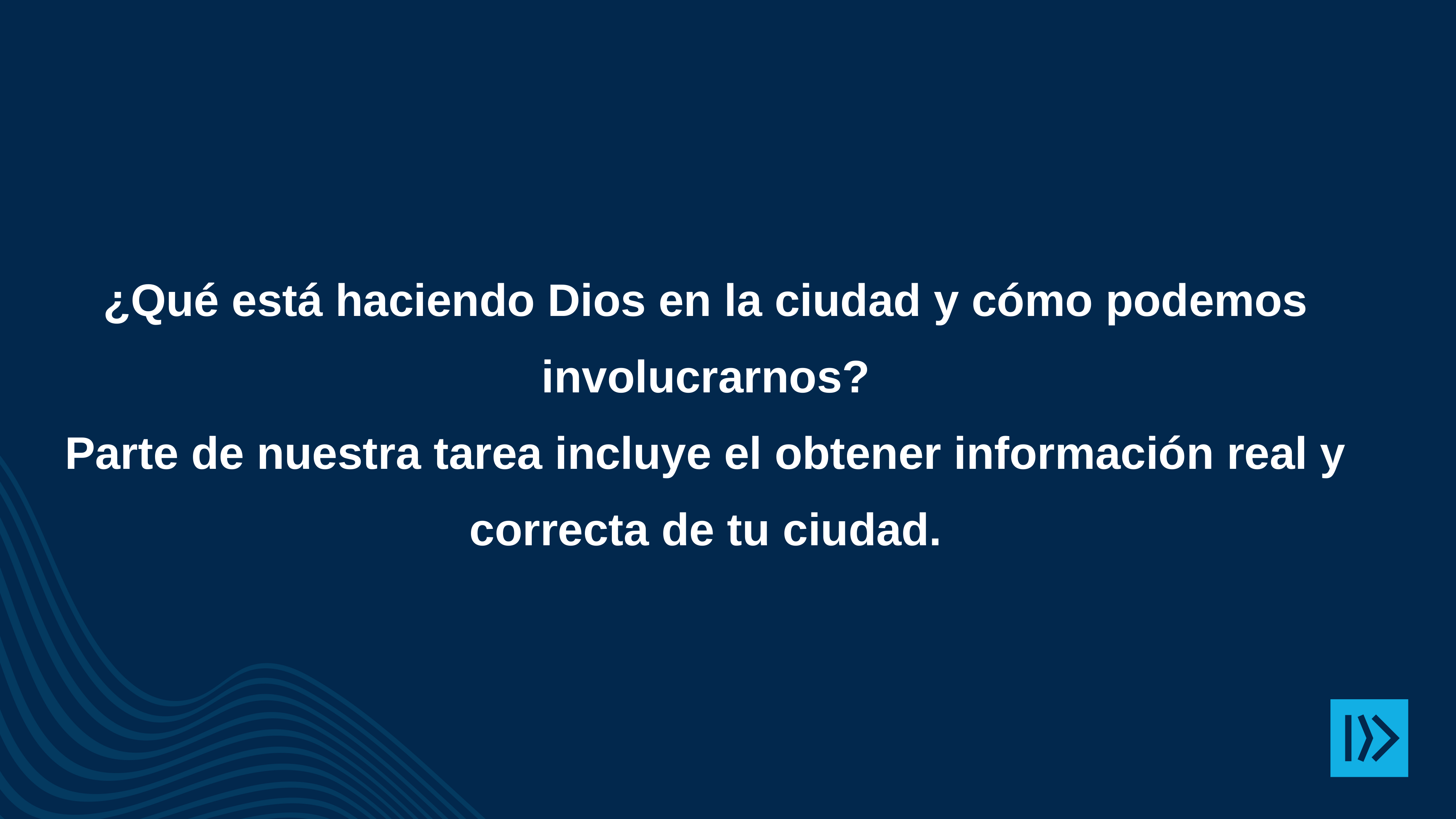

¿Qué está haciendo Dios en la ciudad y cómo podemos involucrarnos?
Parte de nuestra tarea incluye el obtener información real y correcta de tu ciudad.